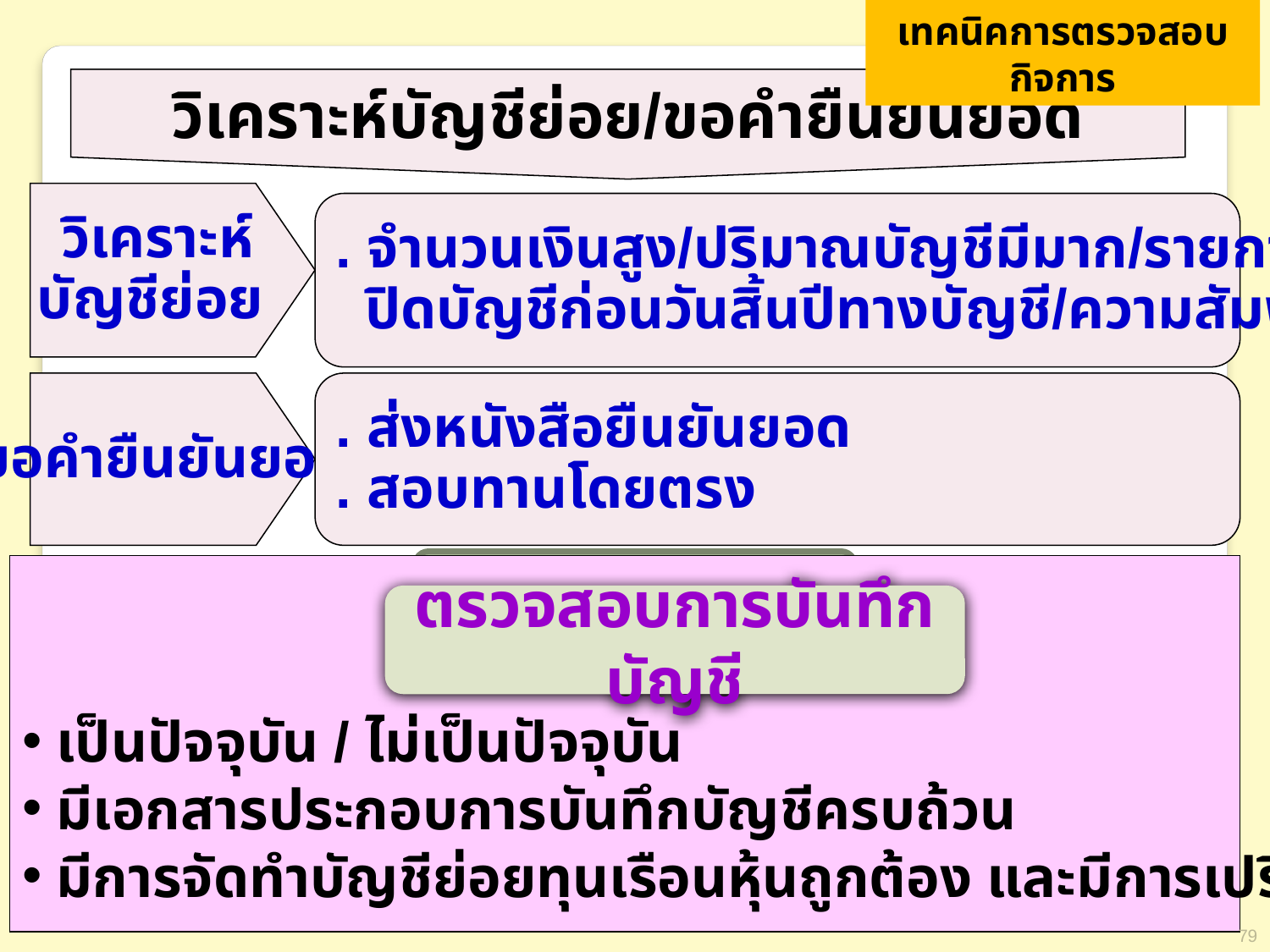

เทคนิคการตรวจสอบกิจการ
วิเคราะห์บัญชีย่อย/ขอคำยืนยันยอด
วิเคราะห์
บัญชีย่อย
. จำนวนเงินสูง/ปริมาณบัญชีมีมาก/รายการไม่เคลื่อนไหว/
  ปิดบัญชีก่อนวันสิ้นปีทางบัญชี/ความสัมพันธ์กับดอกเบี้ย
  ขอคำยืนยันยอด
. ส่งหนังสือยืนยันยอด
. สอบทานโดยตรง

 เป็นปัจจุบัน / ไม่เป็นปัจจุบัน
 มีเอกสารประกอบการบันทึกบัญชีครบถ้วน
 มีการจัดทำบัญชีย่อยทุนเรือนหุ้นถูกต้อง และมีการเปรียบเทียบตรงกับบัญชีคุม

ตรวจสอบการบันทึกบัญชี
    79